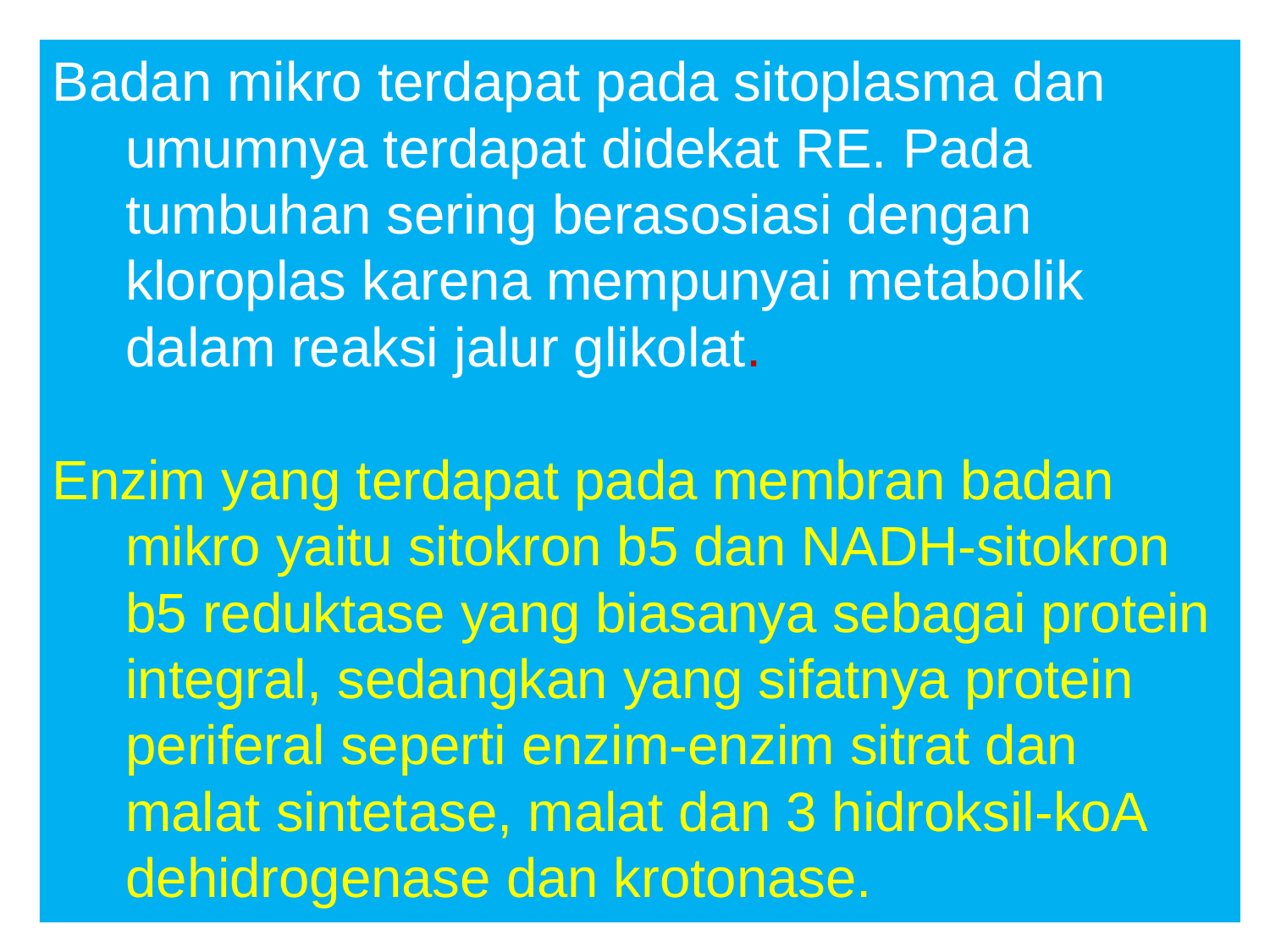

Badan mikro terdapat pada sitoplasma dan umumnya terdapat didekat RE. Pada tumbuhan sering berasosiasi dengan kloroplas karena mempunyai metabolik dalam reaksi jalur glikolat.

Enzim yang terdapat pada membran badan mikro yaitu sitokron b5 dan NADH-sitokron b5 reduktase yang biasanya sebagai protein integral, sedangkan yang sifatnya protein periferal seperti enzim-enzim sitrat dan  malat sintetase, malat dan 3 hidroksil-koA dehidrogenase dan krotonase.